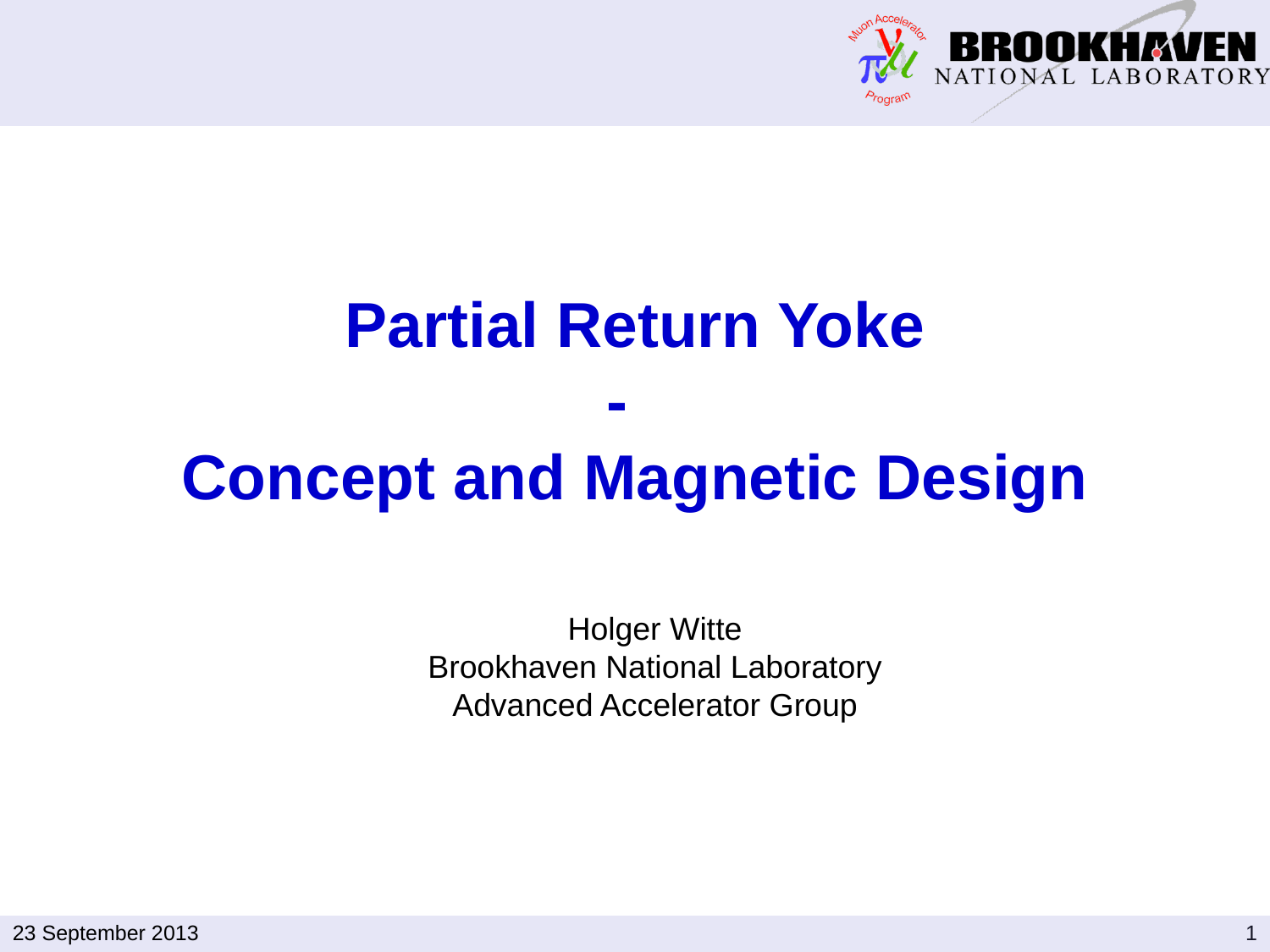

# Partial Return Yoke - Concept and Magnetic Design